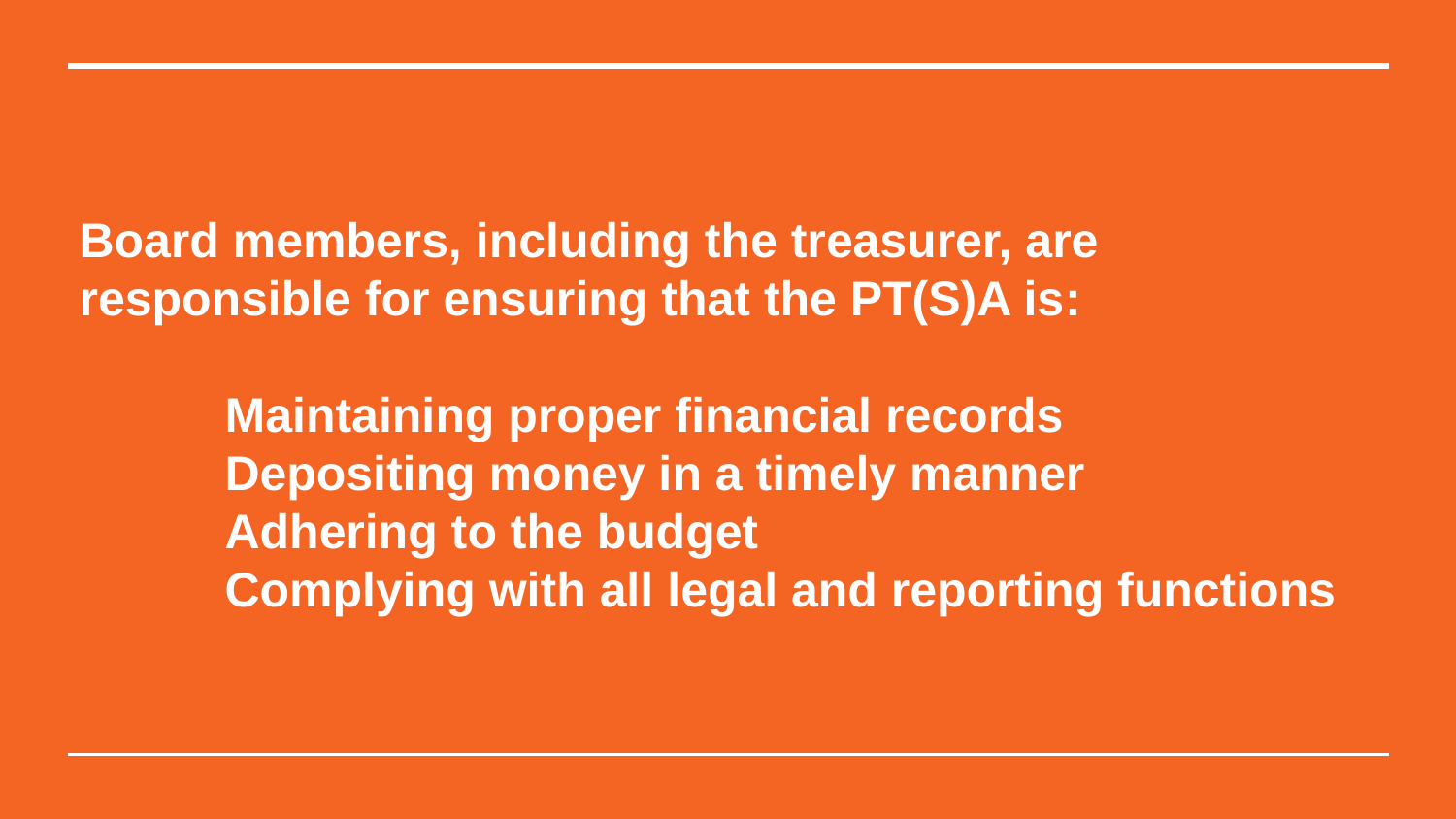

# Board members, including the treasurer, are responsible for ensuring that the PT(S)A is: Maintaining proper financial records Depositing money in a timely manner Adhering to the budget Complying with all legal and reporting functions